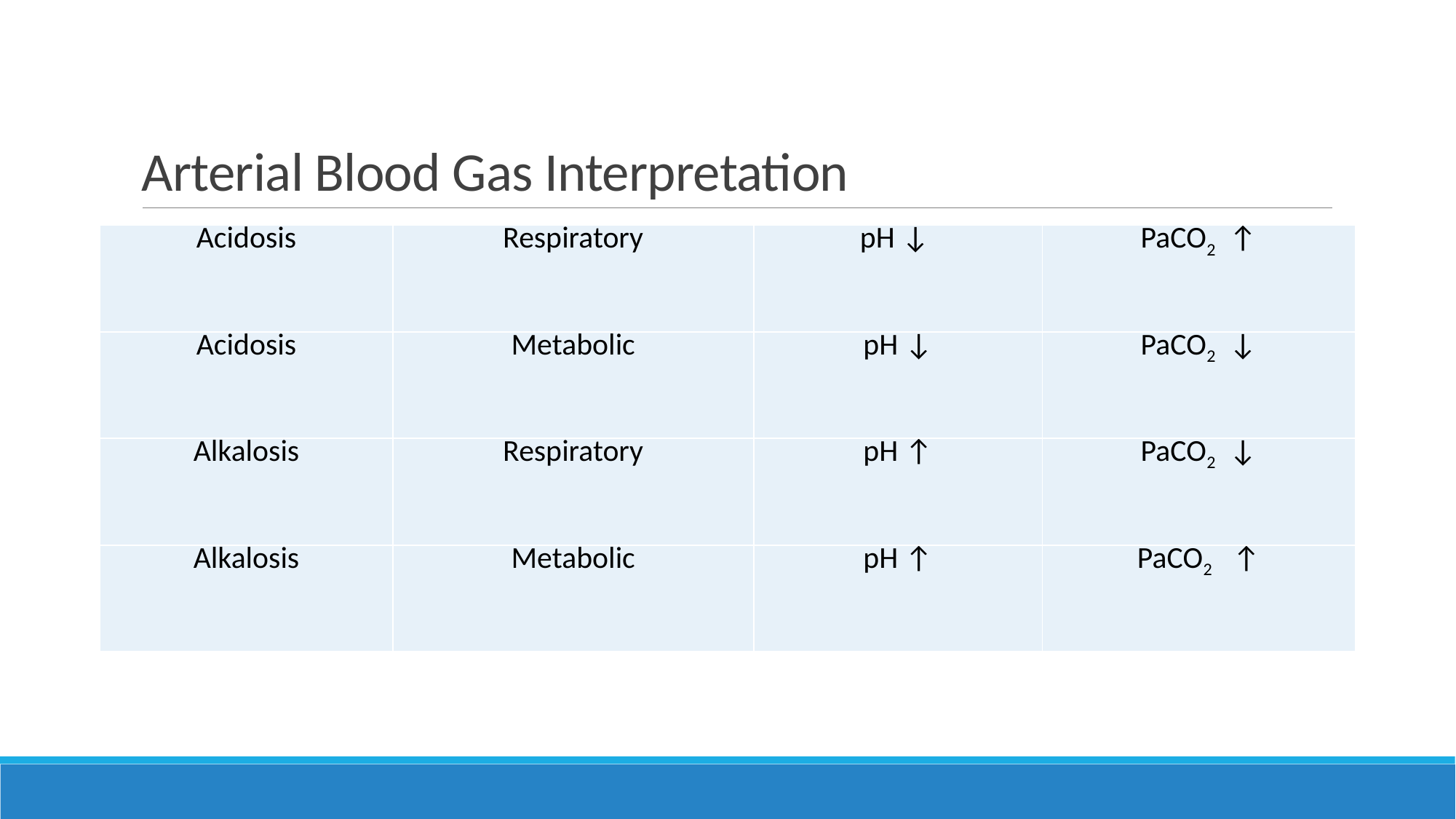

# Arterial Blood Gas Interpretation
| Acidosis | Respiratory | pH ↓ | PaCO2  ↑ |
| --- | --- | --- | --- |
| Acidosis | Metabolic | pH ↓ | PaCO2  ↓ |
| Alkalosis | Respiratory | pH ↑ | PaCO2  ↓ |
| Alkalosis | Metabolic | pH ↑ | PaCO2   ↑ |